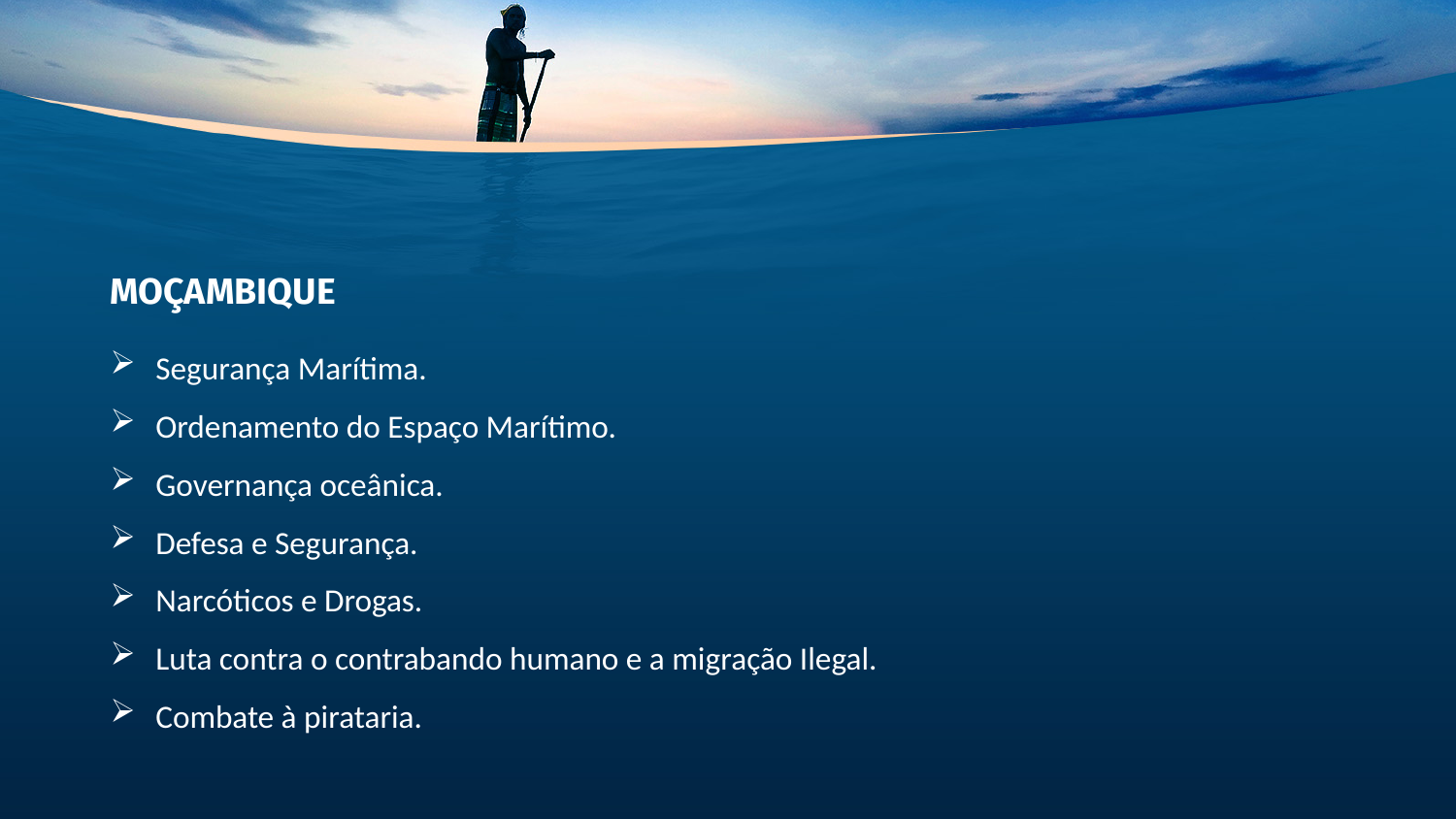

MOÇAMBIQUE
Segurança Marítima.
Ordenamento do Espaço Marítimo.
Governança oceânica.
Defesa e Segurança.
Narcóticos e Drogas.
Luta contra o contrabando humano e a migração Ilegal.
Combate à pirataria.